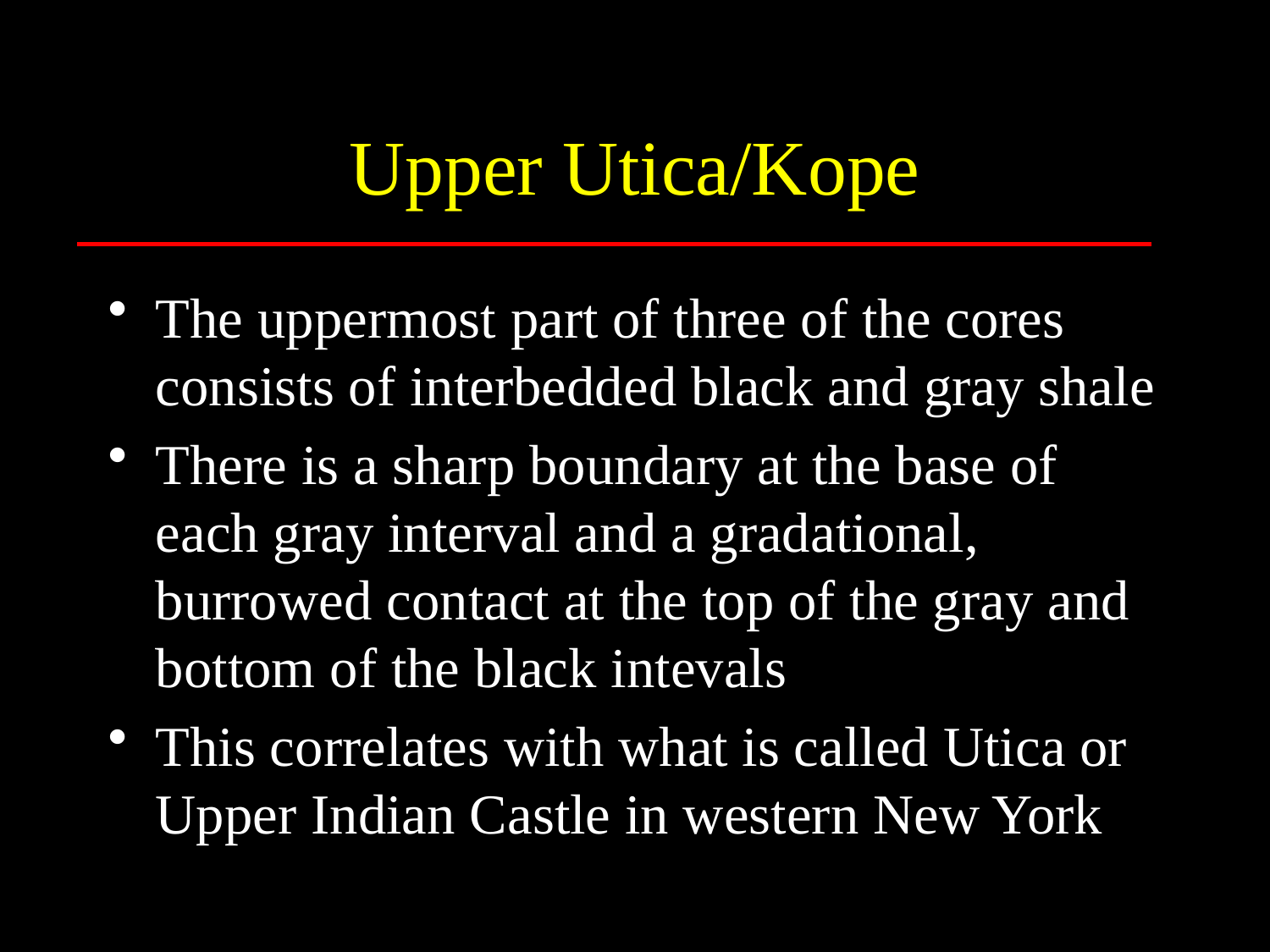

# Upper Utica/Kope
The uppermost part of three of the cores consists of interbedded black and gray shale
There is a sharp boundary at the base of each gray interval and a gradational, burrowed contact at the top of the gray and bottom of the black intevals
This correlates with what is called Utica or Upper Indian Castle in western New York